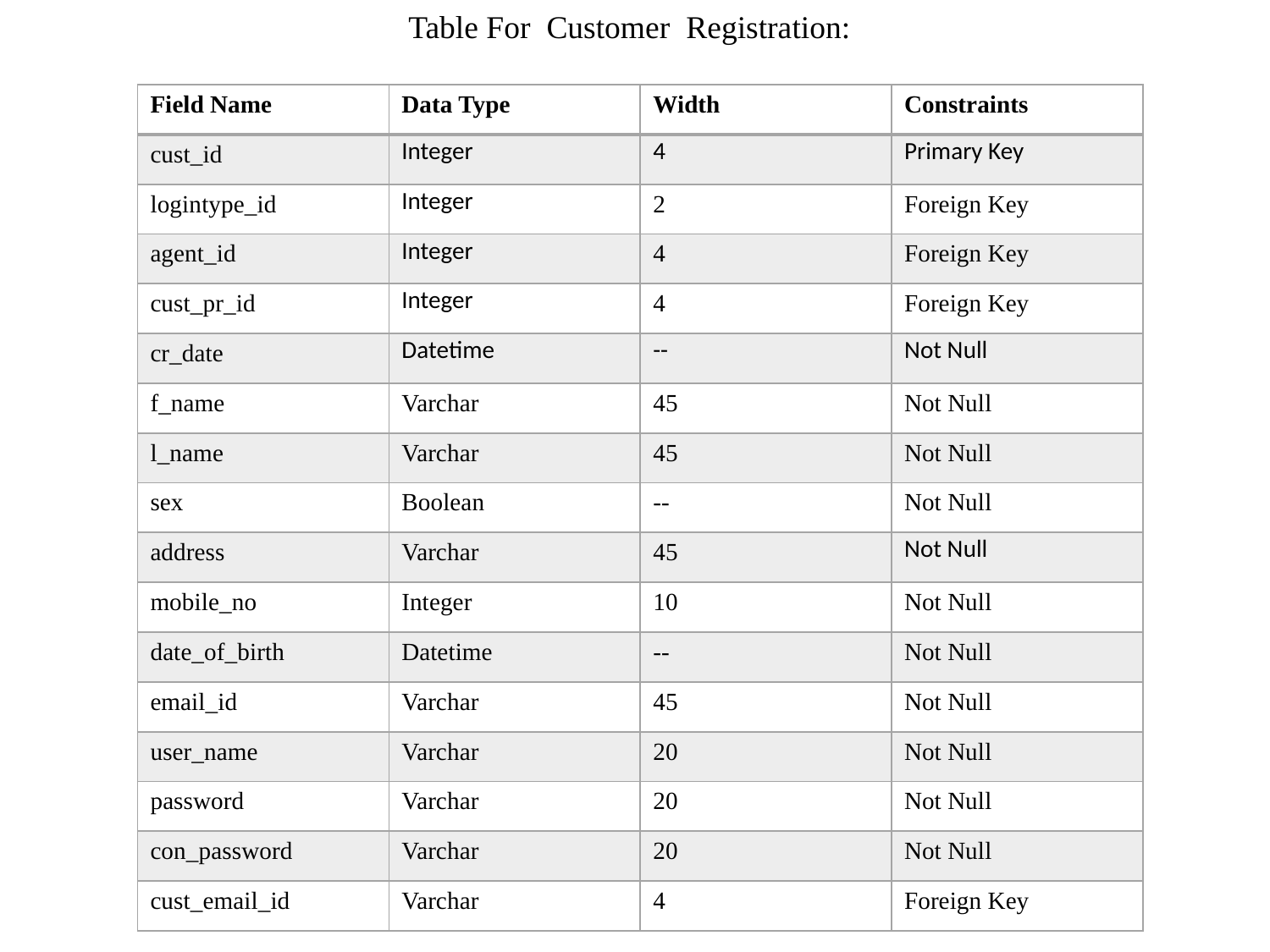

# Table For  Customer  Registration:
| Field Name | Data Type | Width | Constraints |
| --- | --- | --- | --- |
| cust\_id | Integer | 4 | Primary Key |
| logintype\_id | Integer | 2 | Foreign Key |
| agent\_id | Integer | 4 | Foreign Key |
| cust\_pr\_id | Integer | 4 | Foreign Key |
| cr\_date | Datetime | -- | Not Null |
| f\_name | Varchar | 45 | Not Null |
| l\_name | Varchar | 45 | Not Null |
| sex | Boolean | -- | Not Null |
| address | Varchar | 45 | Not Null |
| mobile\_no | Integer | 10 | Not Null |
| date\_of\_birth | Datetime | -- | Not Null |
| email\_id | Varchar | 45 | Not Null |
| user\_name | Varchar | 20 | Not Null |
| password | Varchar | 20 | Not Null |
| con\_password | Varchar | 20 | Not Null |
| cust\_email\_id | Varchar | 4 | Foreign Key |